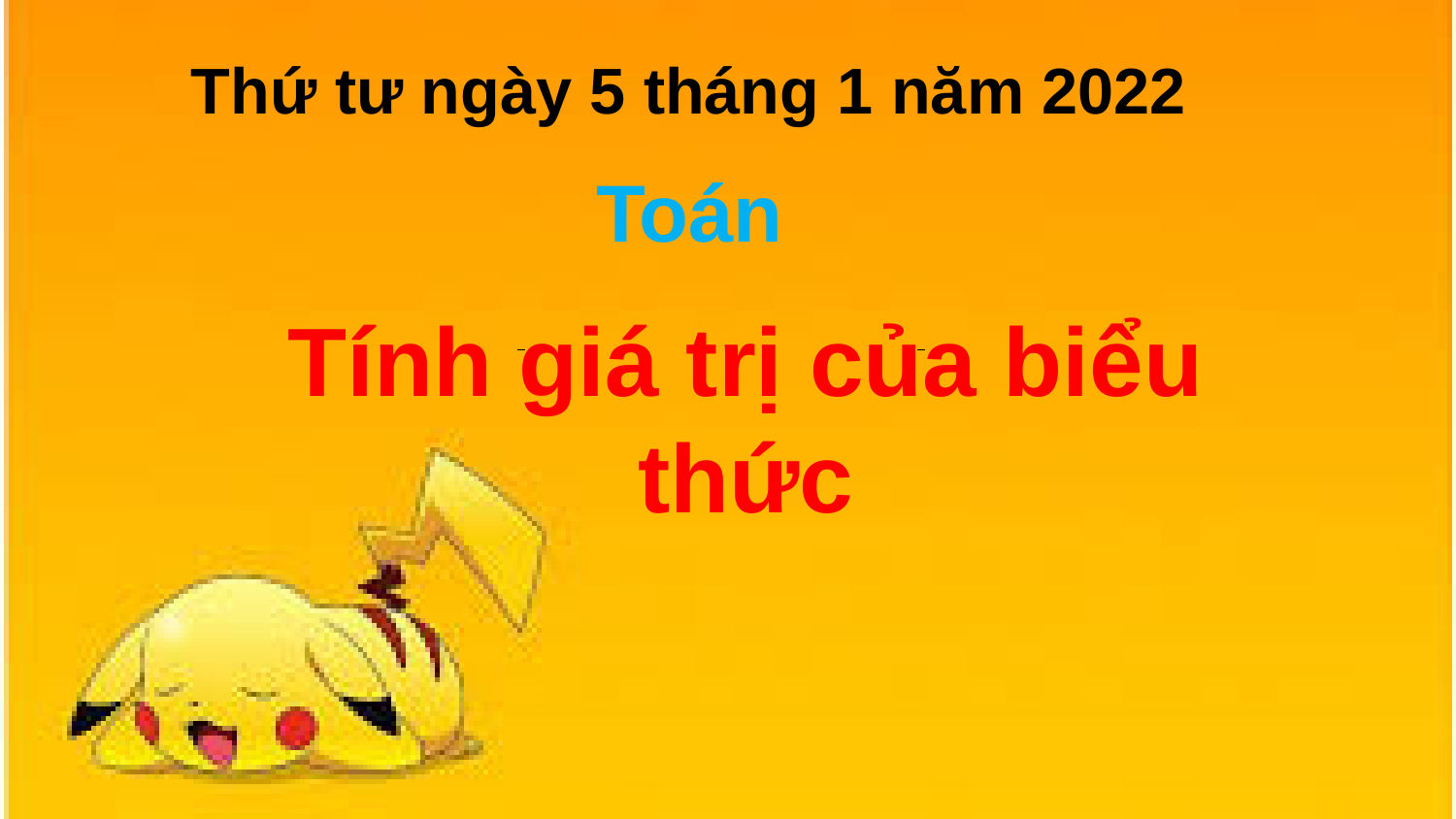

Thứ tư ngày 5 tháng 1 năm 2022

Toán

Tính giá trị của biểu thức